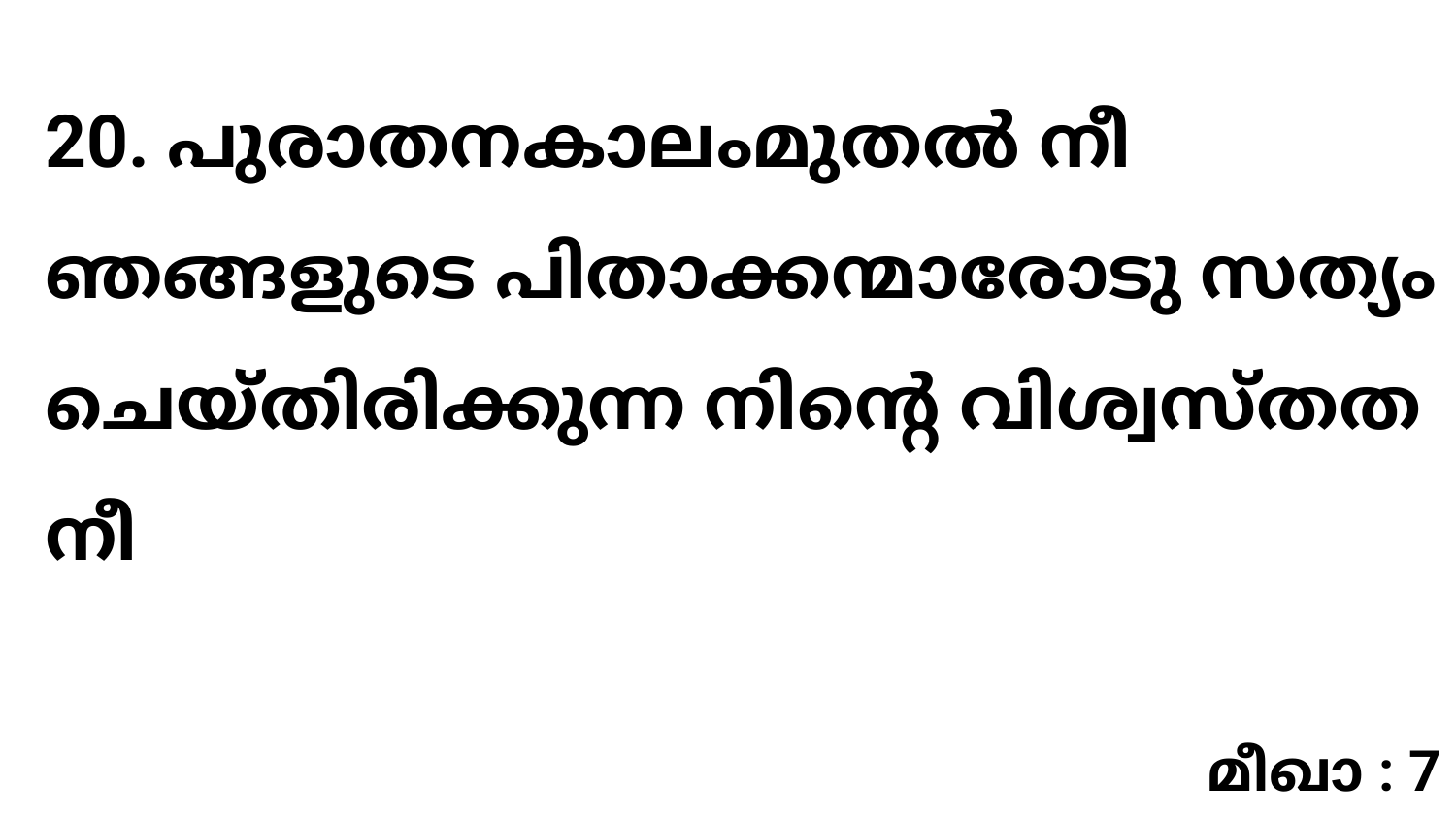

20. പുരാതനകാലംമുതൽ നീ ഞങ്ങളുടെ പിതാക്കന്മാരോടു സത്യം ചെയ്തിരിക്കുന്ന നിന്റെ വിശ്വസ്തത നീ
മീഖാ : 7